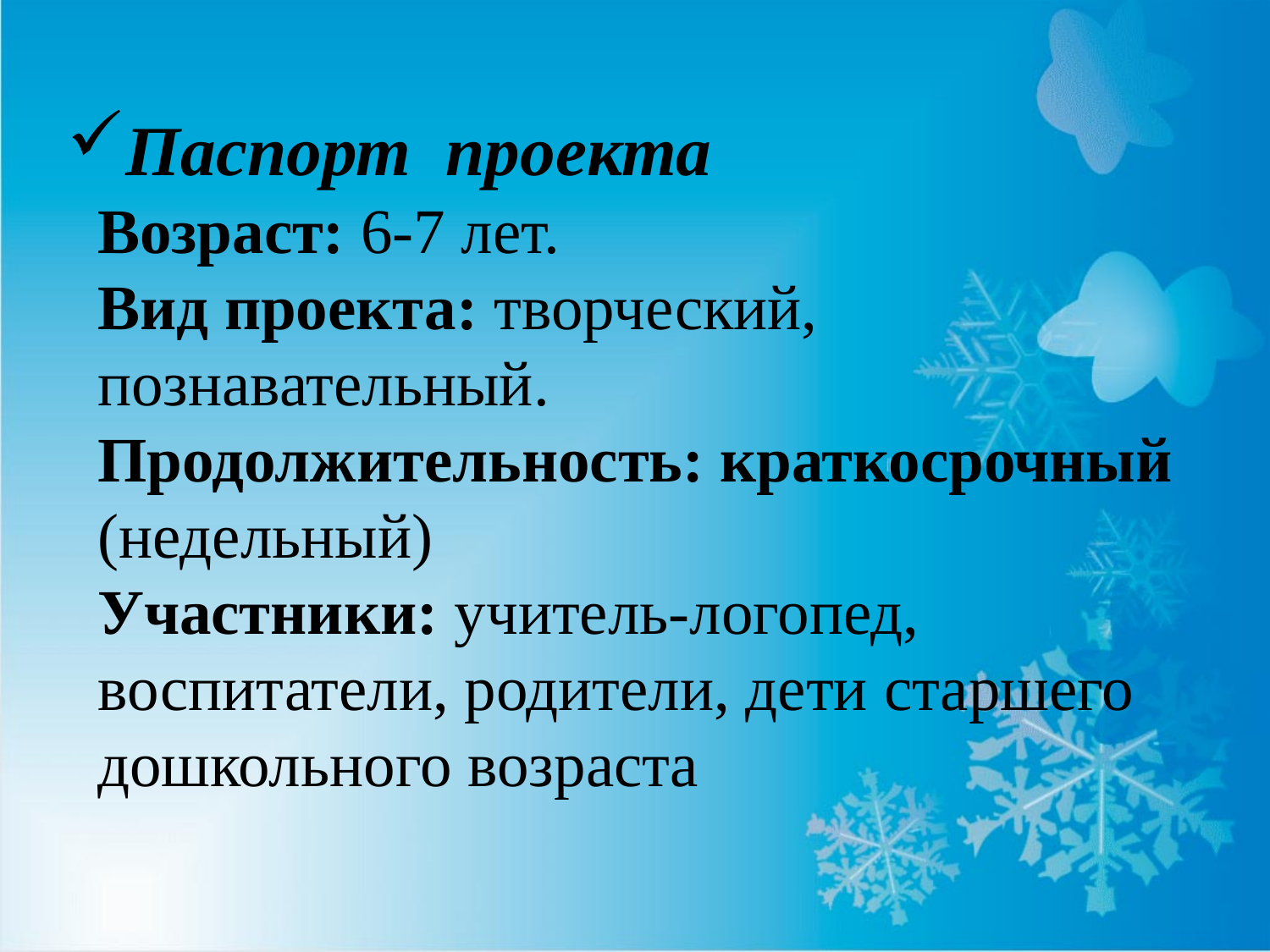

# Паспорт  проекта Возраст: 6-7 лет. Вид проекта: творческий, познавательный. Продолжительность: краткосрочный  (недельный) Участники: учитель-логопед, воспитатели, родители, дети старшего дошкольного возраста